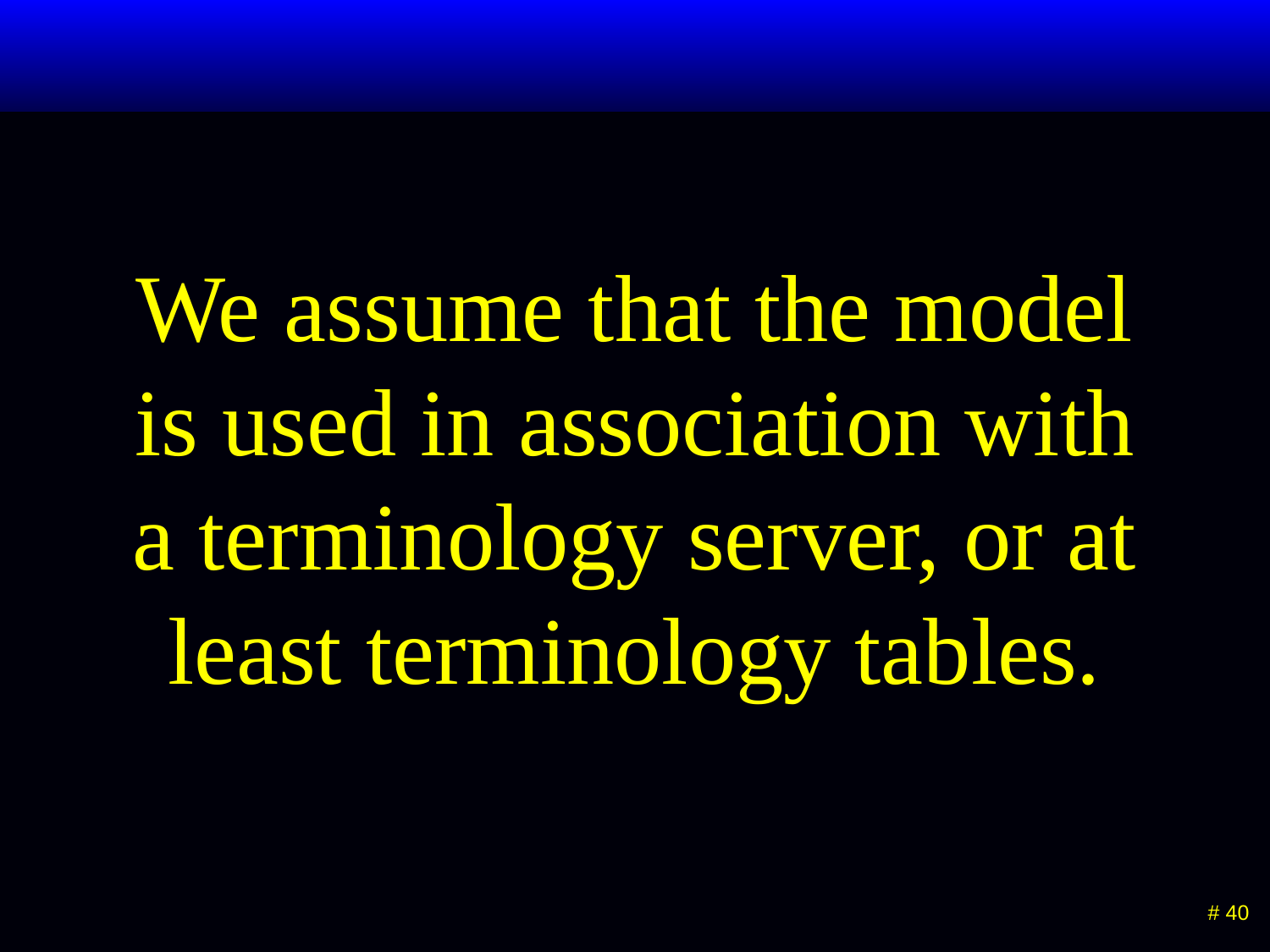

# We assume that the model is used in association with a terminology server, or at least terminology tables.
  # 40